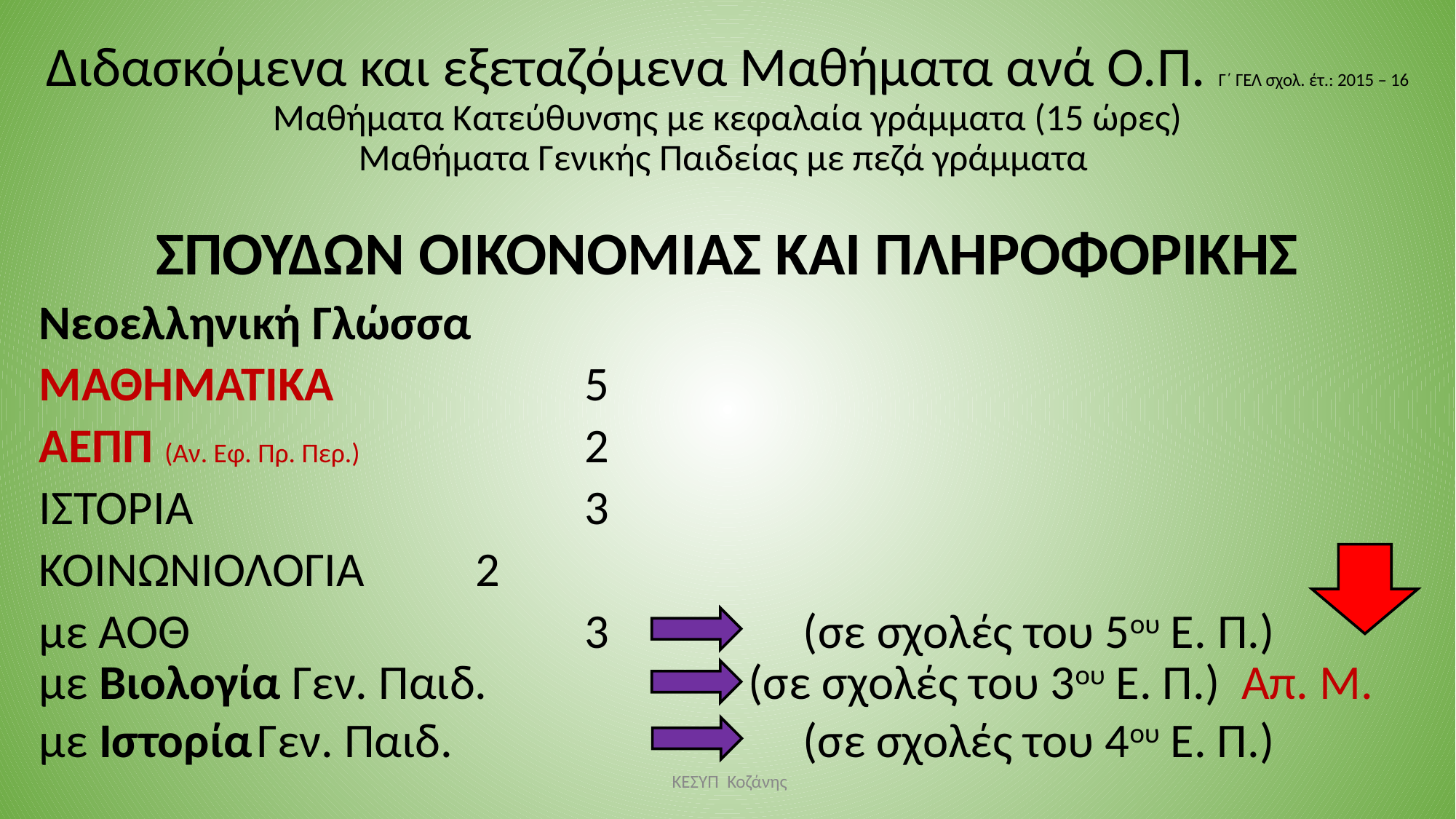

# Διδασκόμενα και εξεταζόμενα Μαθήματα ανά Ο.Π. Γ΄ ΓΕΛ σχολ. έτ.: 2015 – 16 Μαθήματα Κατεύθυνσης με κεφαλαία γράμματα (15 ώρες) Μαθήματα Γενικής Παιδείας με πεζά γράμματα
ΣΠΟΥΔΩΝ ΟΙΚΟΝΟΜΙΑΣ ΚΑΙ ΠΛΗΡΟΦΟΡΙΚΗΣ
Νεοελληνική Γλώσσα
ΜΑΘΗΜΑΤΙΚΑ			5
ΑΕΠΠ (Αν. Εφ. Πρ. Περ.) 		2
ΙΣΤΟΡΙΑ				3
ΚΟΙΝΩΝΙΟΛΟΓΙΑ		2
με ΑΟΘ 				3		(σε σχολές του 5ου Ε. Π.)

με Βιολογία Γεν. Παιδ.		     (σε σχολές του 3ου Ε. Π.)  Απ. Μ.
με Ιστορία	Γεν. Παιδ.				(σε σχολές του 4ου Ε. Π.)

 ΚΕΣΥΠ  Κοζάνης